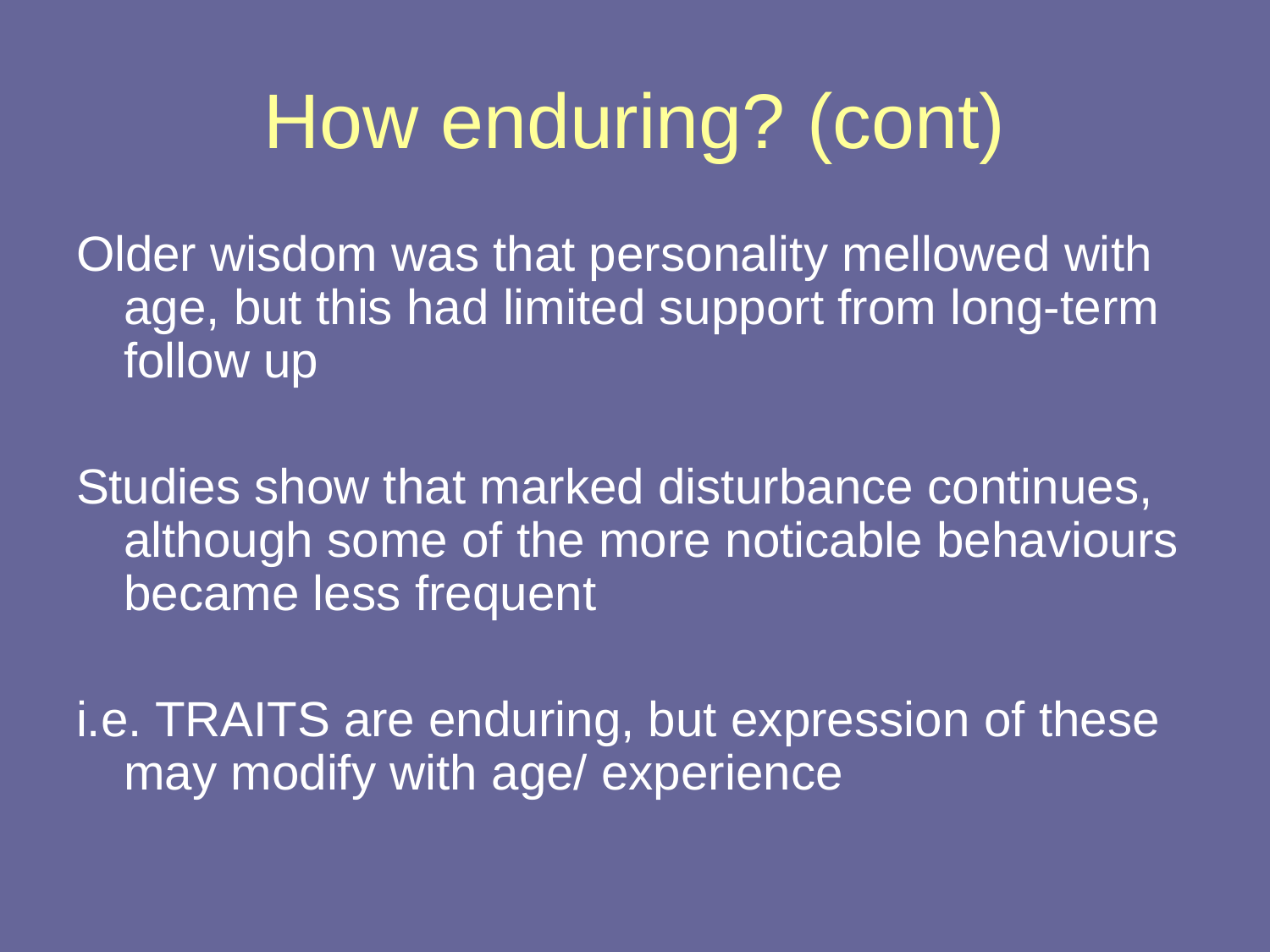

# How enduring? (cont)
Older wisdom was that personality mellowed with age, but this had limited support from long-term follow up

Studies show that marked disturbance continues, although some of the more noticable behaviours became less frequent

i.e. TRAITS are enduring, but expression of these may modify with age/ experience